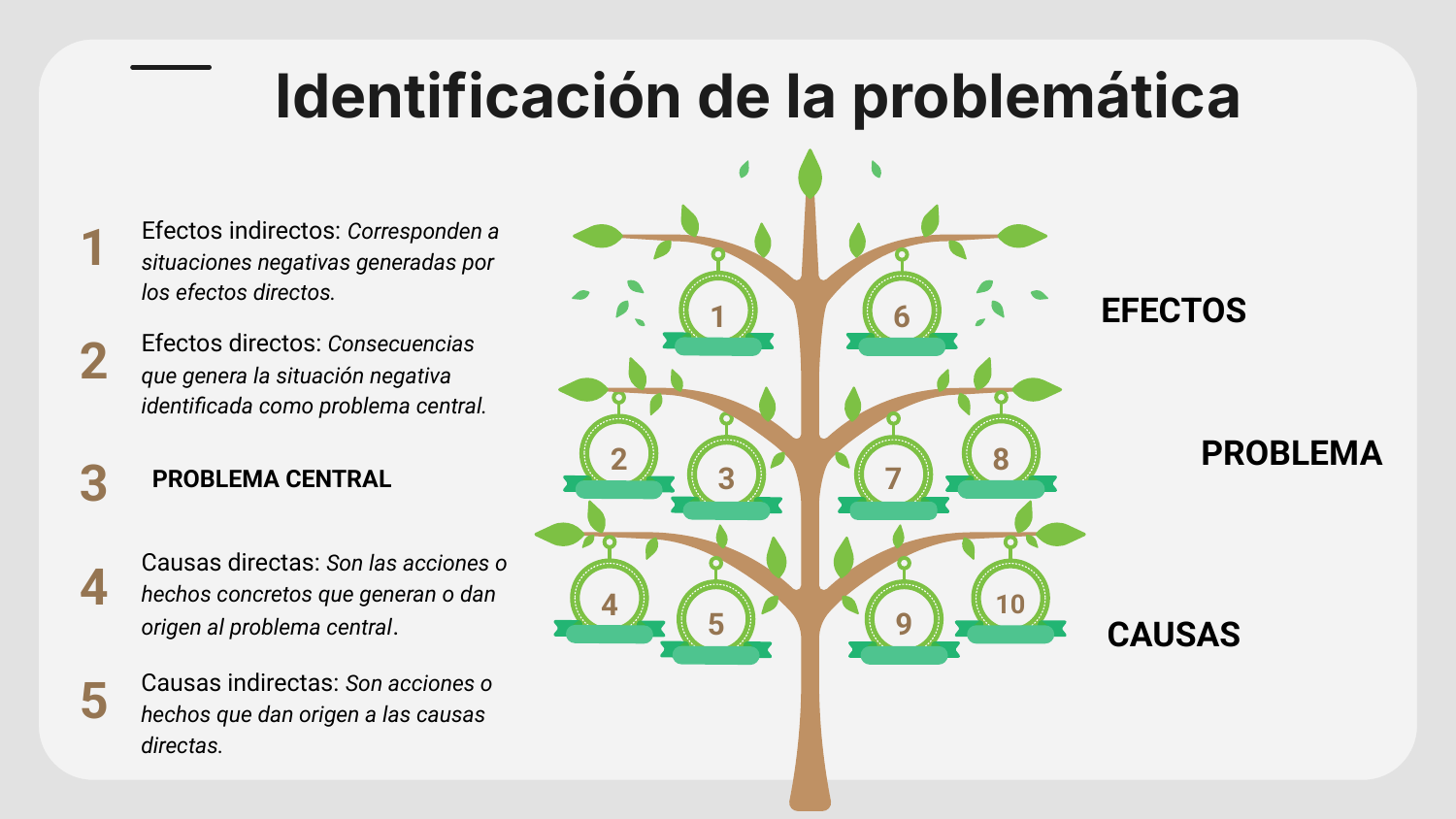

# Identificación de la problemática

1
Efectos indirectos: Corresponden a situaciones negativas generadas por los efectos directos.

EFECTOS

1
6
Efectos directos: Consecuencias que genera la situación negativa identificada como problema central.
2
PROBLEMA

2
8
3
3
7
PROBLEMA CENTRAL
Causas directas: Son las acciones o hechos concretos que generan o dan origen al problema central.

4
4
10
5
9
CAUSAS

Causas indirectas: Son acciones o hechos que dan origen a las causas directas.

5